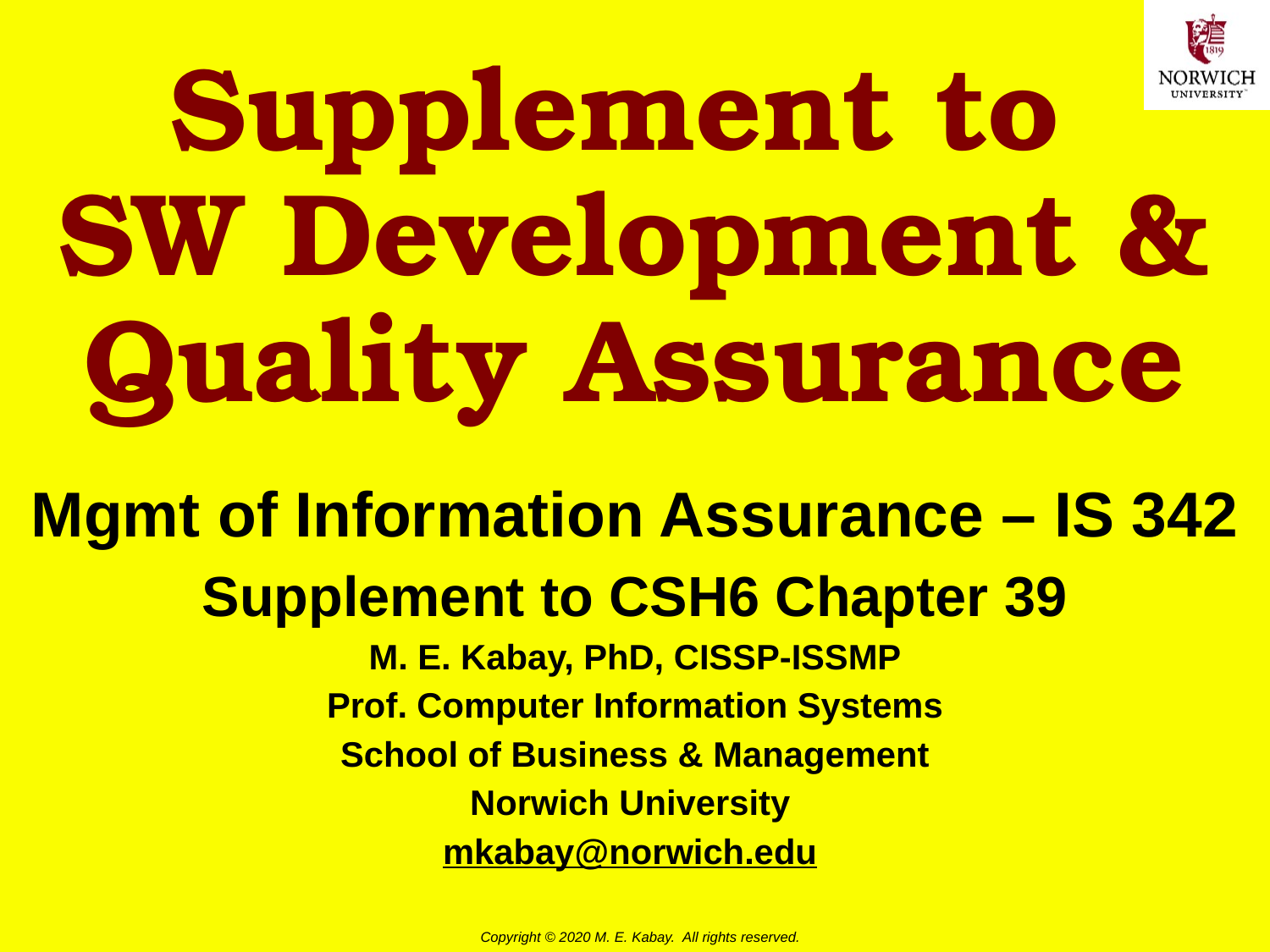

# Supplement to SW Development & Quality Assurance
Mgmt of Information Assurance – IS 342
Supplement to CSH6 Chapter 39
M. E. Kabay, PhD, CISSP-ISSMP
Prof. Computer Information Systems
School of Business & Management
Norwich University
mkabay@norwich.edu